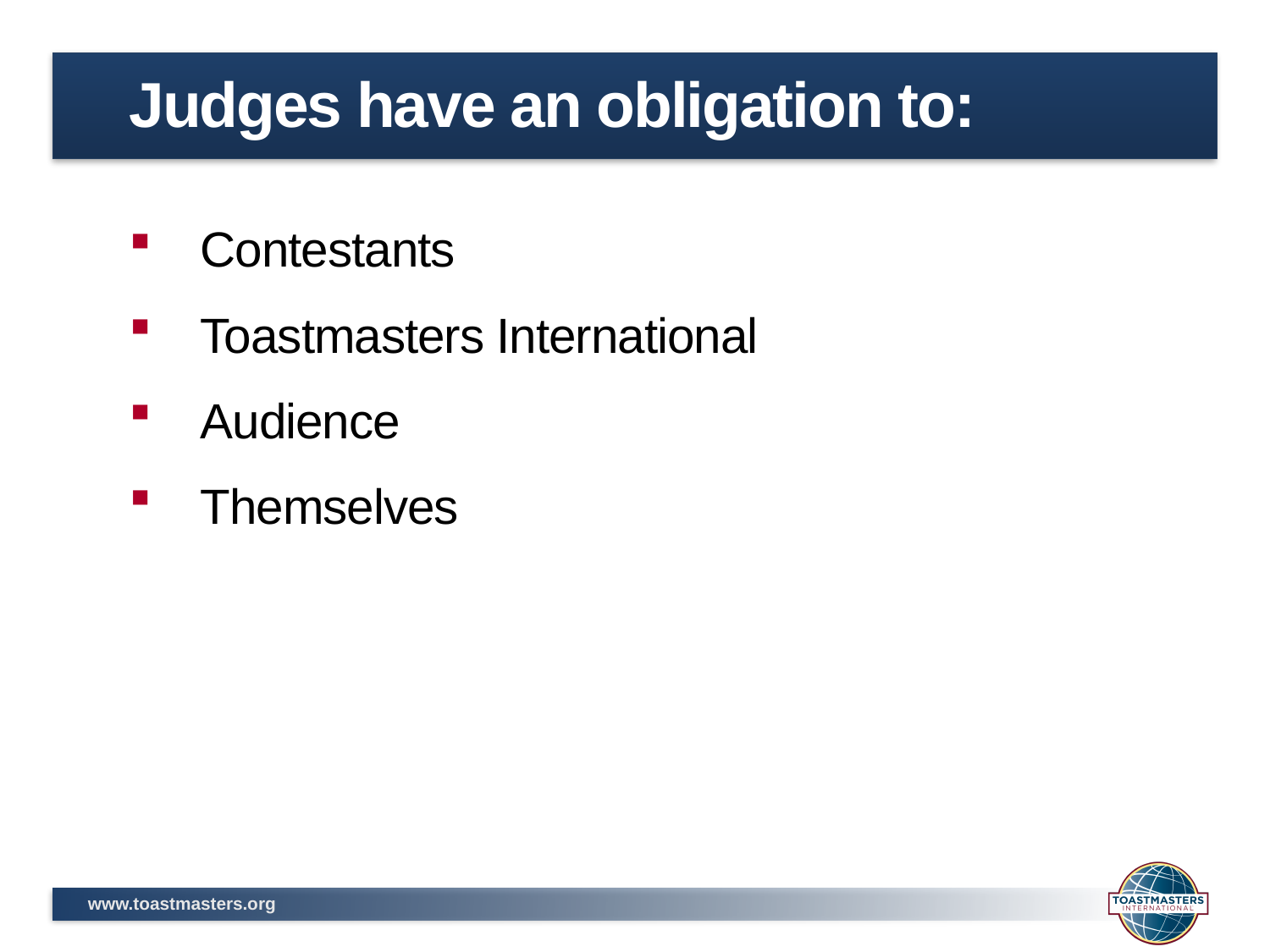

# Judges have an obligation to:
Contestants
Toastmasters International
Audience
Themselves